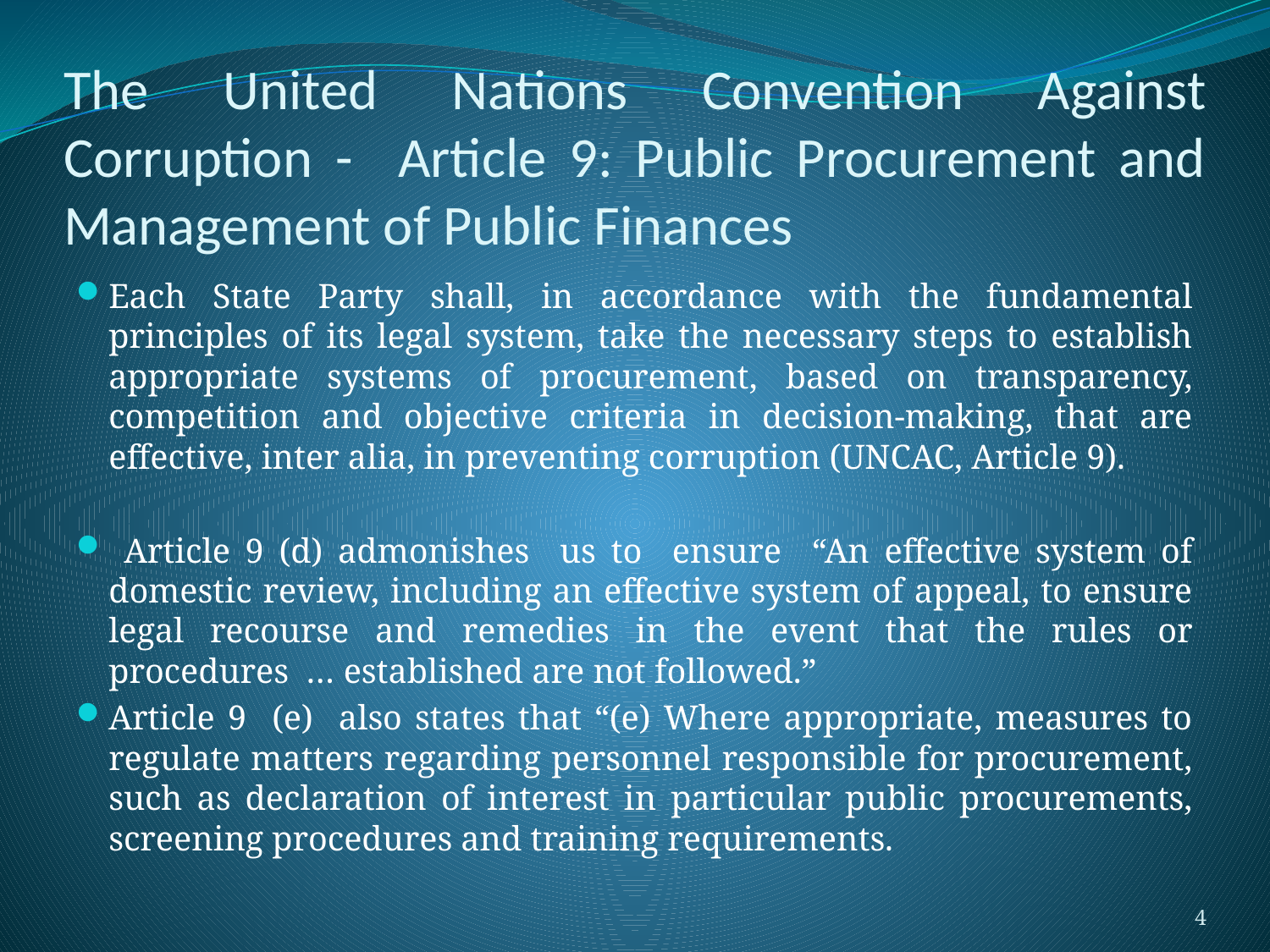

# The United Nations Convention Against Corruption -  Article 9: Public Procurement and Management of Public Finances
Each State Party shall, in accordance with the fundamental principles of its legal system, take the necessary steps to establish appropriate systems of procurement, based on transparency, competition and objective criteria in decision-making, that are effective, inter alia, in preventing corruption (UNCAC, Article 9).

 Article 9 (d) admonishes  us to  ensure  “An effective system of domestic review, including an effective system of appeal, to ensure legal recourse and remedies in the event that the rules or procedures  … established are not followed.”
Article 9  (e)  also states that “(e) Where appropriate, measures to regulate matters regarding personnel responsible for procurement, such as declaration of interest in particular public procurements, screening procedures and training requirements.

4